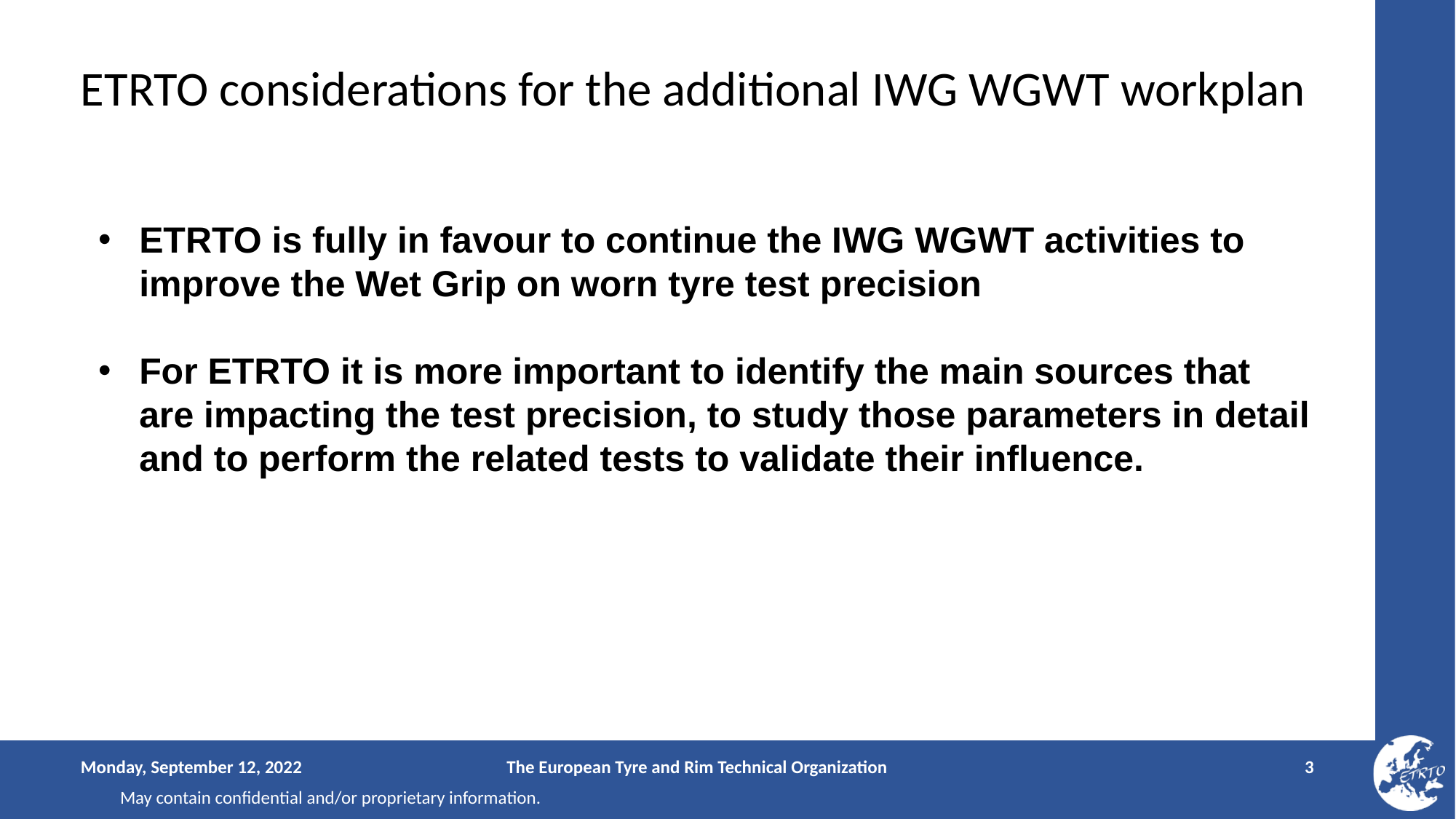

# ETRTO considerations for the additional IWG WGWT workplan
ETRTO is fully in favour to continue the IWG WGWT activities to improve the Wet Grip on worn tyre test precision

For ETRTO it is more important to identify the main sources that are impacting the test precision, to study those parameters in detail and to perform the related tests to validate their influence.

Monday, September 12, 2022
The European Tyre and Rim Technical Organization
3